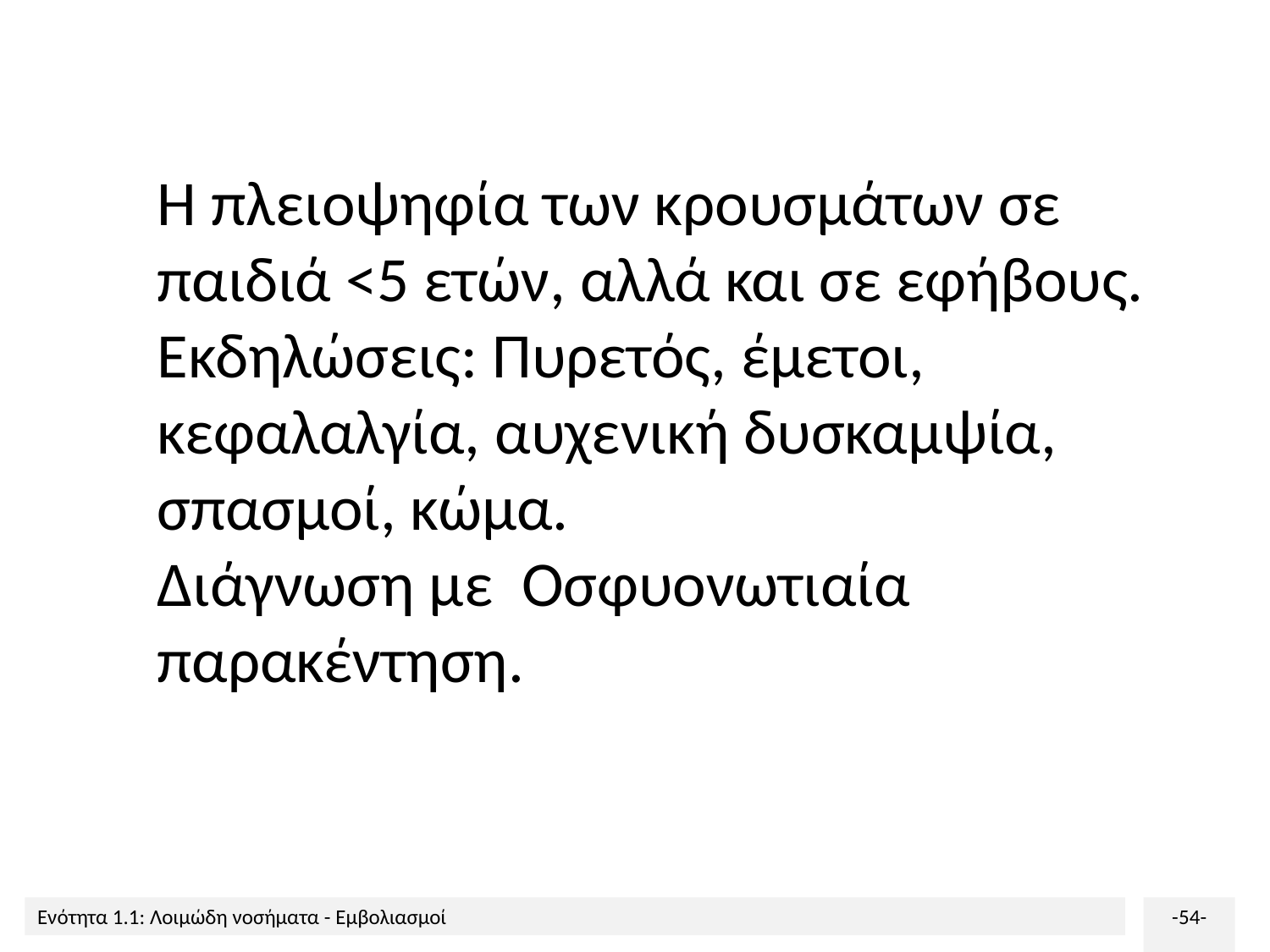

Η πλειοψηφία των κρουσμάτων σε παιδιά <5 ετών, αλλά και σε εφήβους.
Εκδηλώσεις: Πυρετός, έμετοι, κεφαλαλγία, αυχενική δυσκαμψία, σπασμοί, κώμα.
Διάγνωση με  Οσφυονωτιαία παρακέντηση.